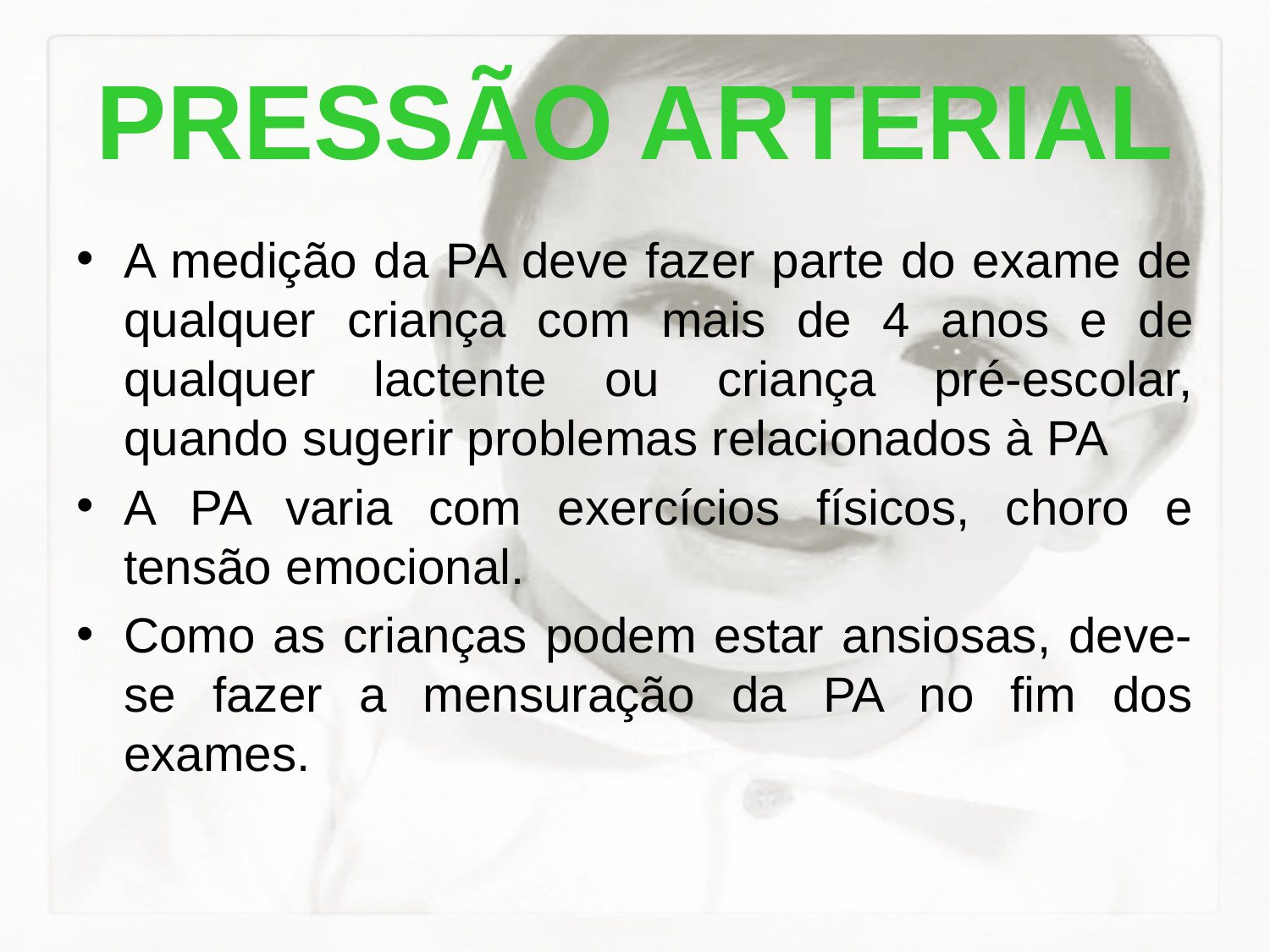

# PRESSÃO ARTERIAL
A medição da PA deve fazer parte do exame de qualquer criança com mais de 4 anos e de qualquer lactente ou criança pré-escolar, quando sugerir problemas relacionados à PA
A PA varia com exercícios físicos, choro e tensão emocional.
Como as crianças podem estar ansiosas, deve-se fazer a mensuração da PA no fim dos exames.